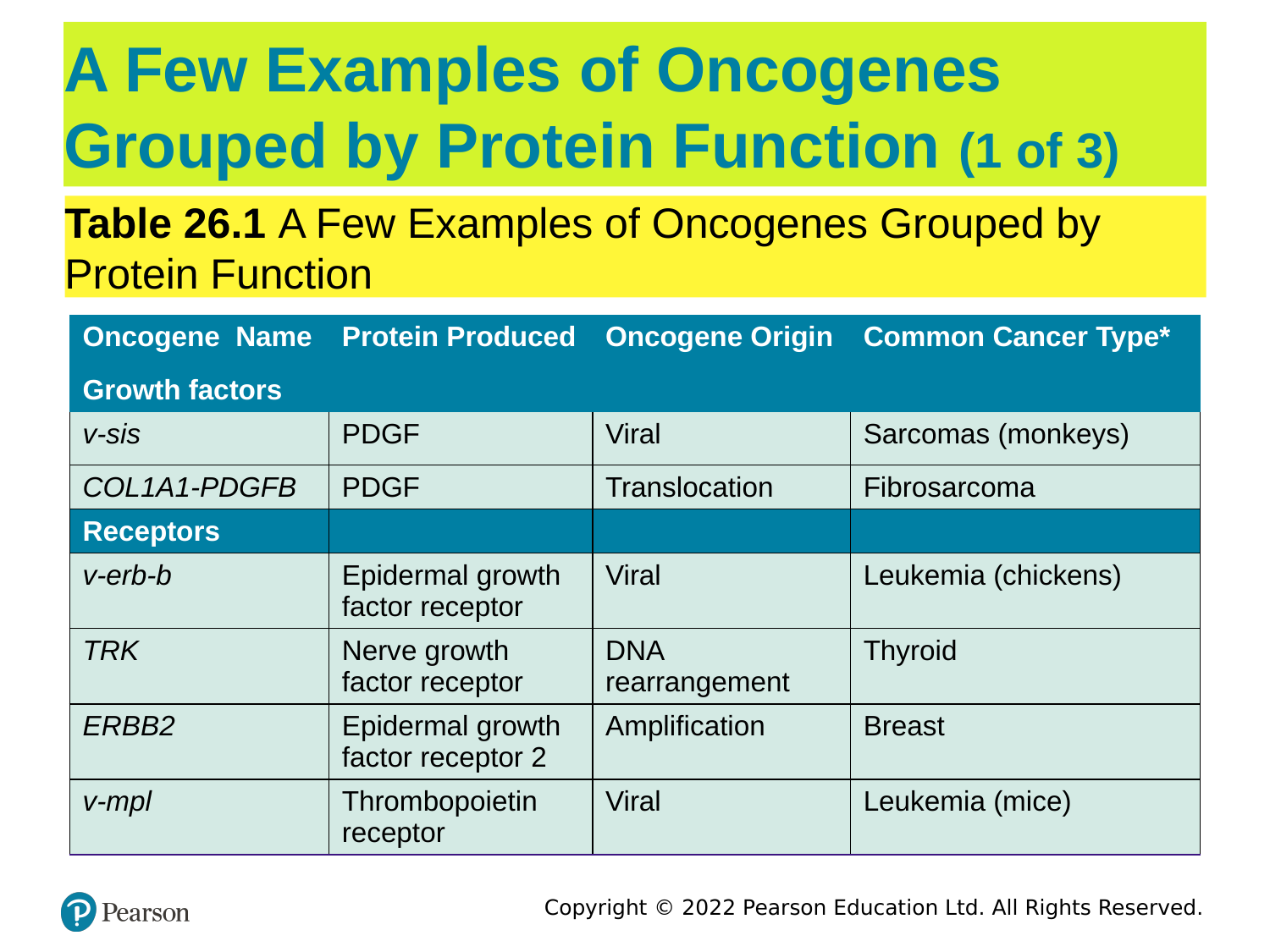

# A Few Examples of Oncogenes Grouped by Protein Function (1 of 3)
Table 26.1 A Few Examples of Oncogenes Grouped by Protein Function
| Oncogene Name | Protein Produced | Oncogene Origin | Common Cancer Type\* |
| --- | --- | --- | --- |
| Growth factors |  |  |  |
| v-sis | PDGF | Viral | Sarcomas (monkeys) |
| COL1A1-PDGFB | PDGF | Translocation | Fibrosarcoma |
| Receptors |  |  |  |
| v-erb-b | Epidermal growth factor receptor | Viral | Leukemia (chickens) |
| TRK | Nerve growth factor receptor | DNA rearrangement | Thyroid |
| ERBB2 | Epidermal growth factor receptor 2 | Amplification | Breast |
| v-mpl | Thrombopoietin receptor | Viral | Leukemia (mice) |